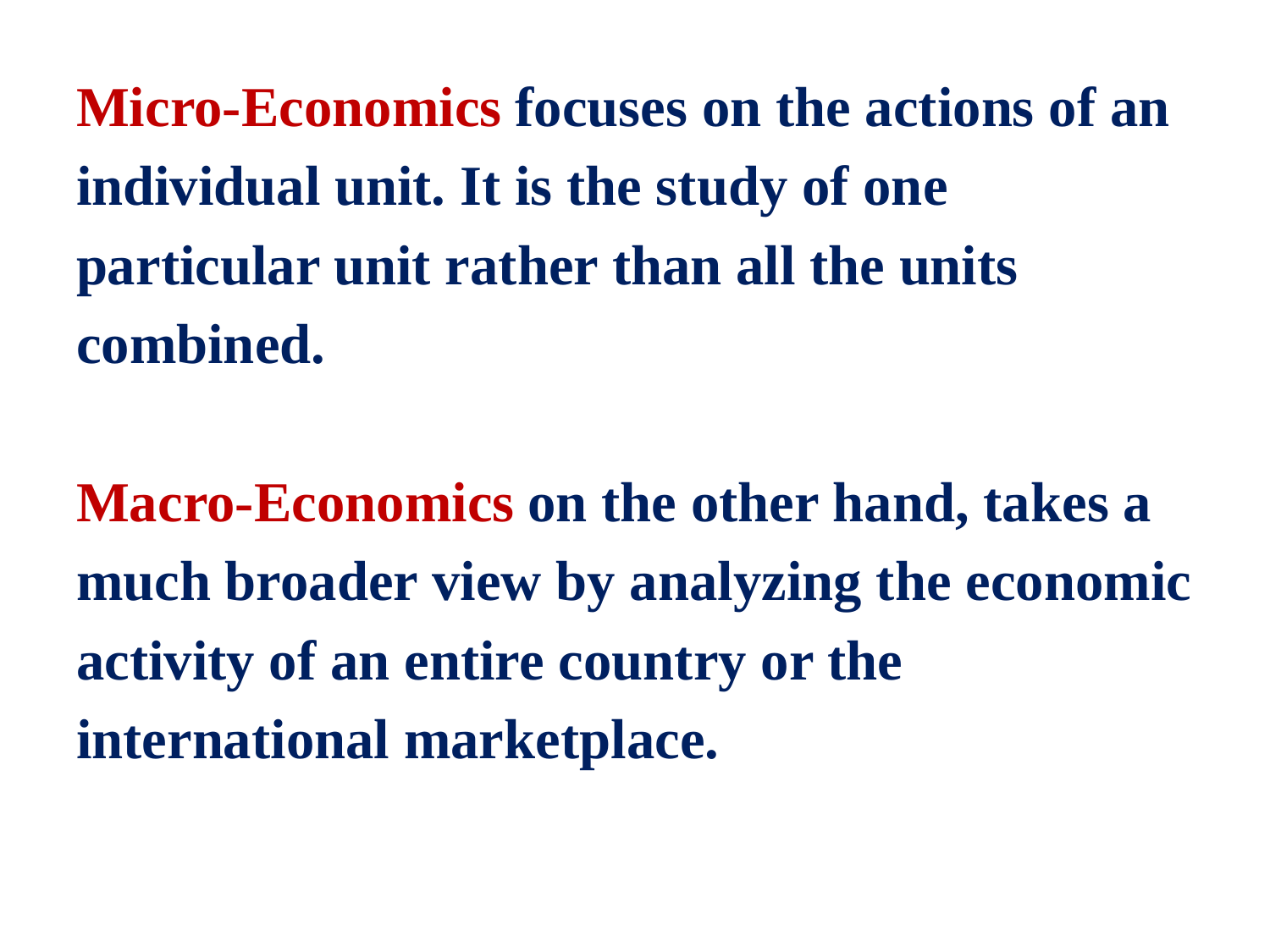

Micro-Economics focuses on the actions of an
individual unit. It is the study of one
particular unit rather than all the units
combined.

Macro-Economics on the other hand, takes a
much broader view by analyzing the economic
activity of an entire country or the
international marketplace.